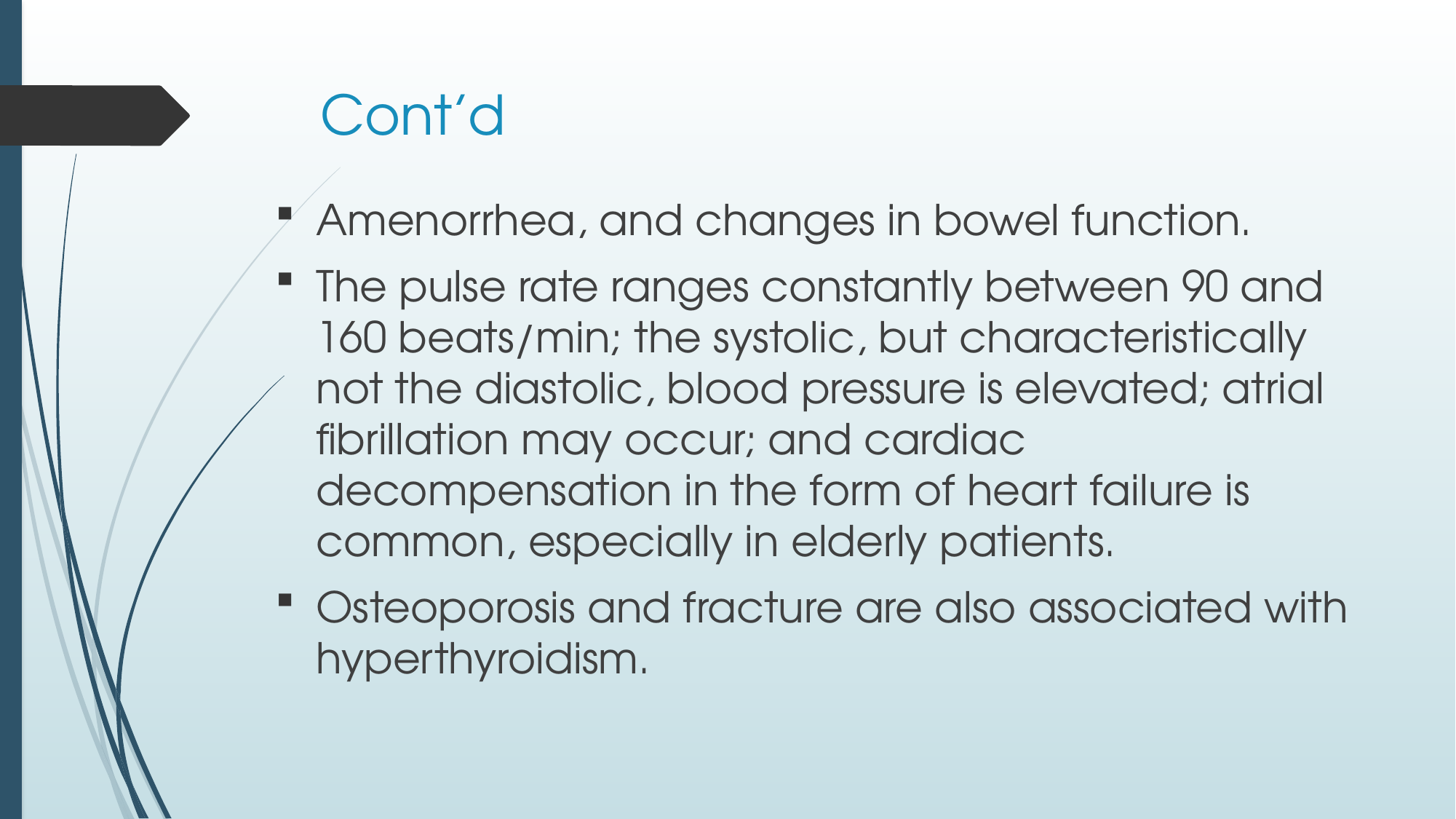

# Cont’d
Amenorrhea, and changes in bowel function.
The pulse rate ranges constantly between 90 and 160 beats/min; the systolic, but characteristically not the diastolic, blood pressure is elevated; atrial fibrillation may occur; and cardiac decompensation in the form of heart failure is common, especially in elderly patients.
Osteoporosis and fracture are also associated with hyperthyroidism.